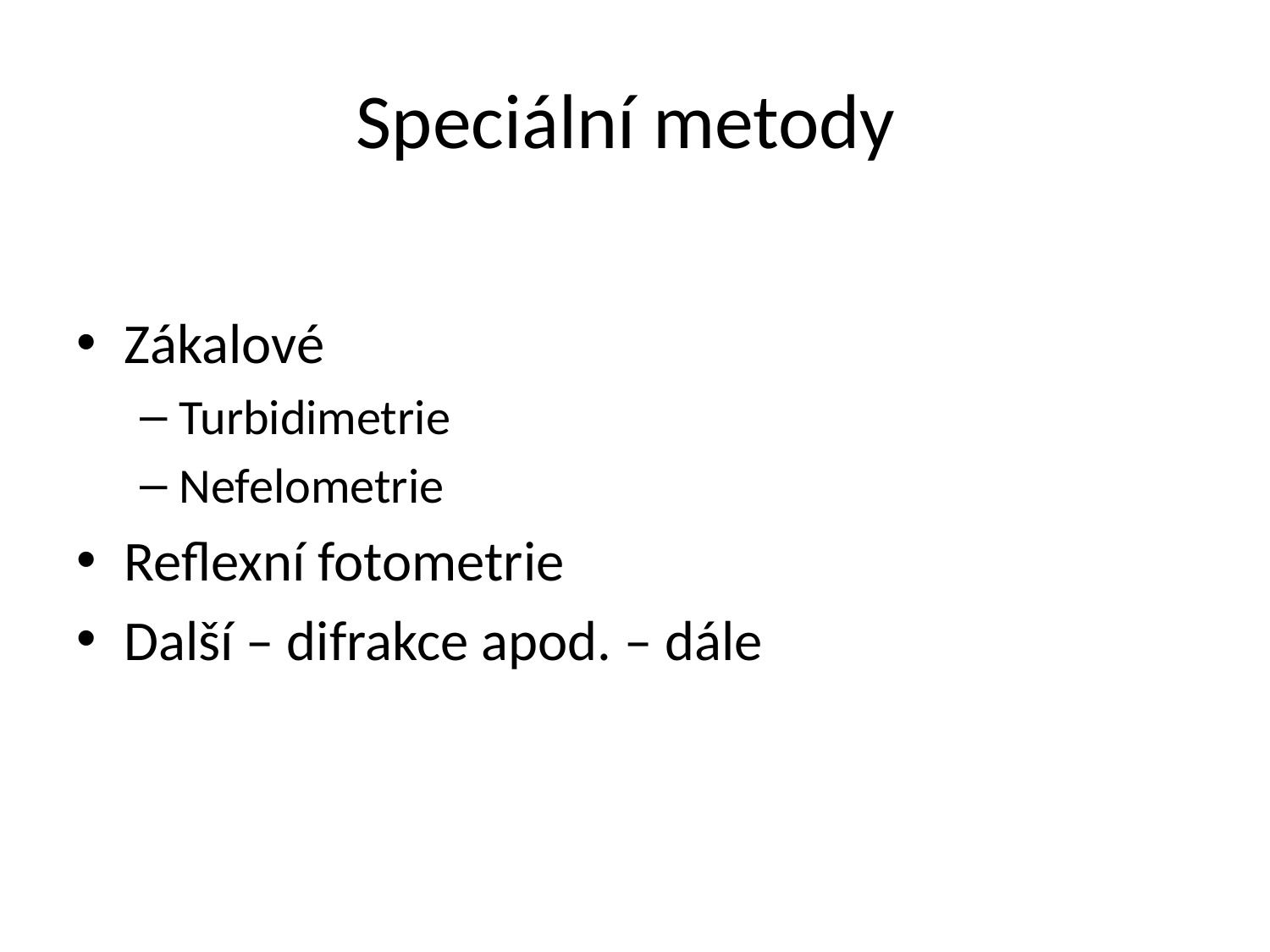

# Speciální metody

Zákalové
Turbidimetrie
Nefelometrie
Reflexní fotometrie
Další – difrakce apod. – dále